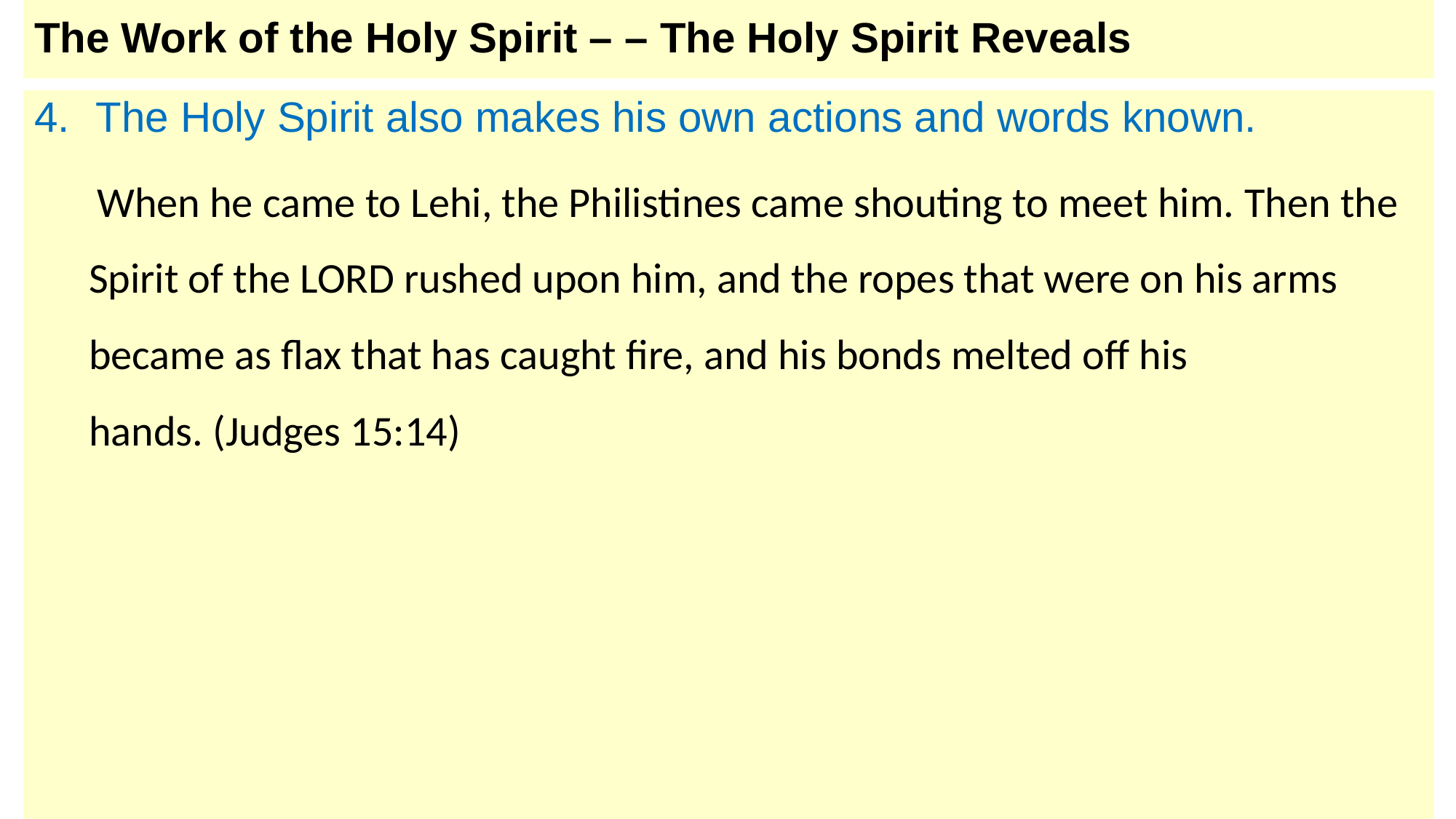

# The Work of the Holy Spirit – – The Holy Spirit Reveals
The Holy Spirit also makes his own actions and words known.
 When he came to Lehi, the Philistines came shouting to meet him. Then the Spirit of the LORD rushed upon him, and the ropes that were on his arms became as flax that has caught fire, and his bonds melted off his hands. (Judges 15:14)